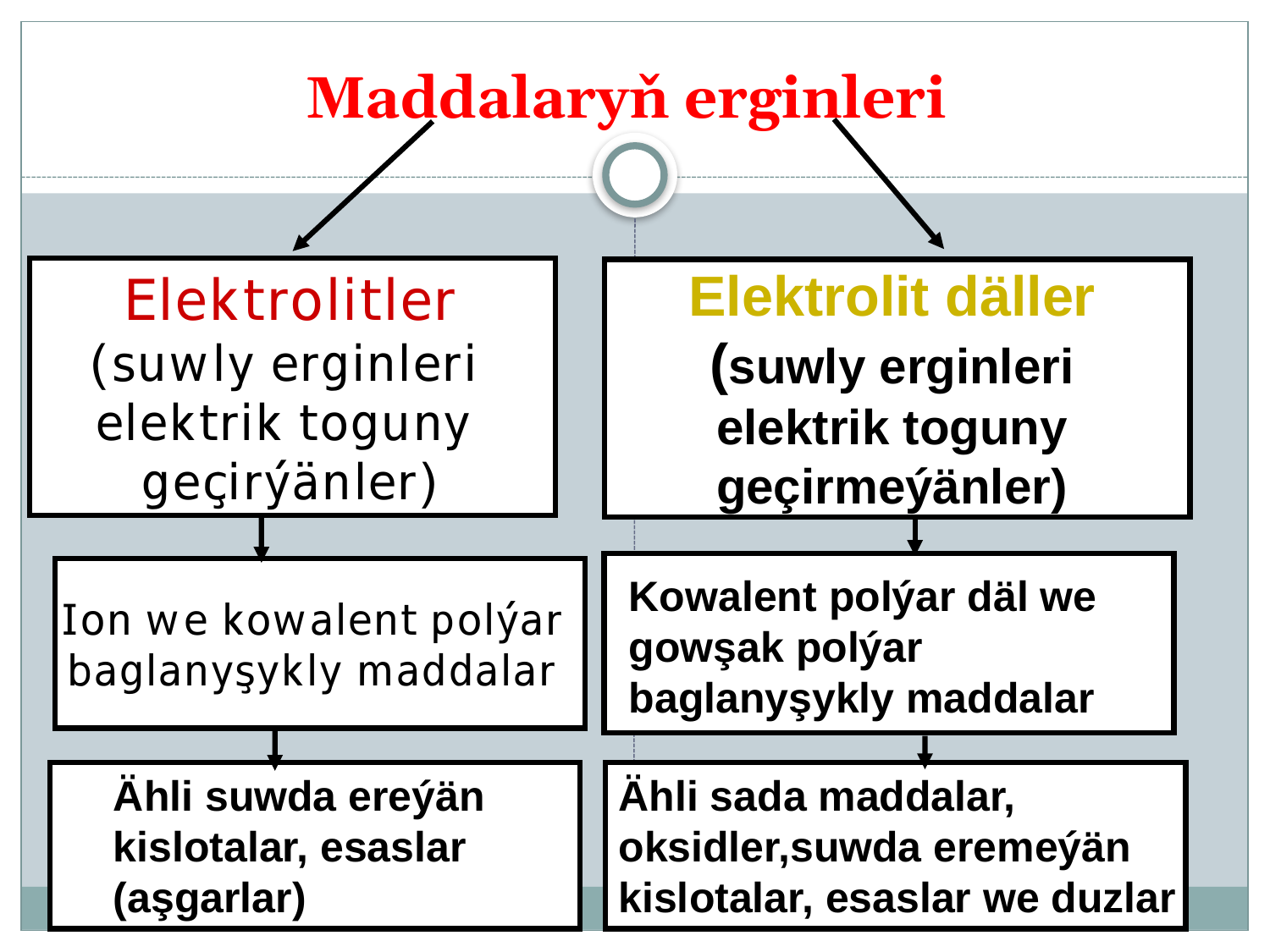

# Maddalaryň erginleri

Elektrolit däller (suwly erginleri elektrik toguny geçirmeýänler)
Elektrolitler
(suwly erginleri
elektrik toguny
geçirýänler)

Ion we kowalent polýar
baglanyşykly maddalar
Kowalent polýar däl we gowşak polýar baglanyşykly maddalar

Ähli suwda ereýän kislotalar, esaslar (aşgarlar)
Ähli sada maddalar, oksidler,suwda eremeýän kislotalar, esaslar we duzlar